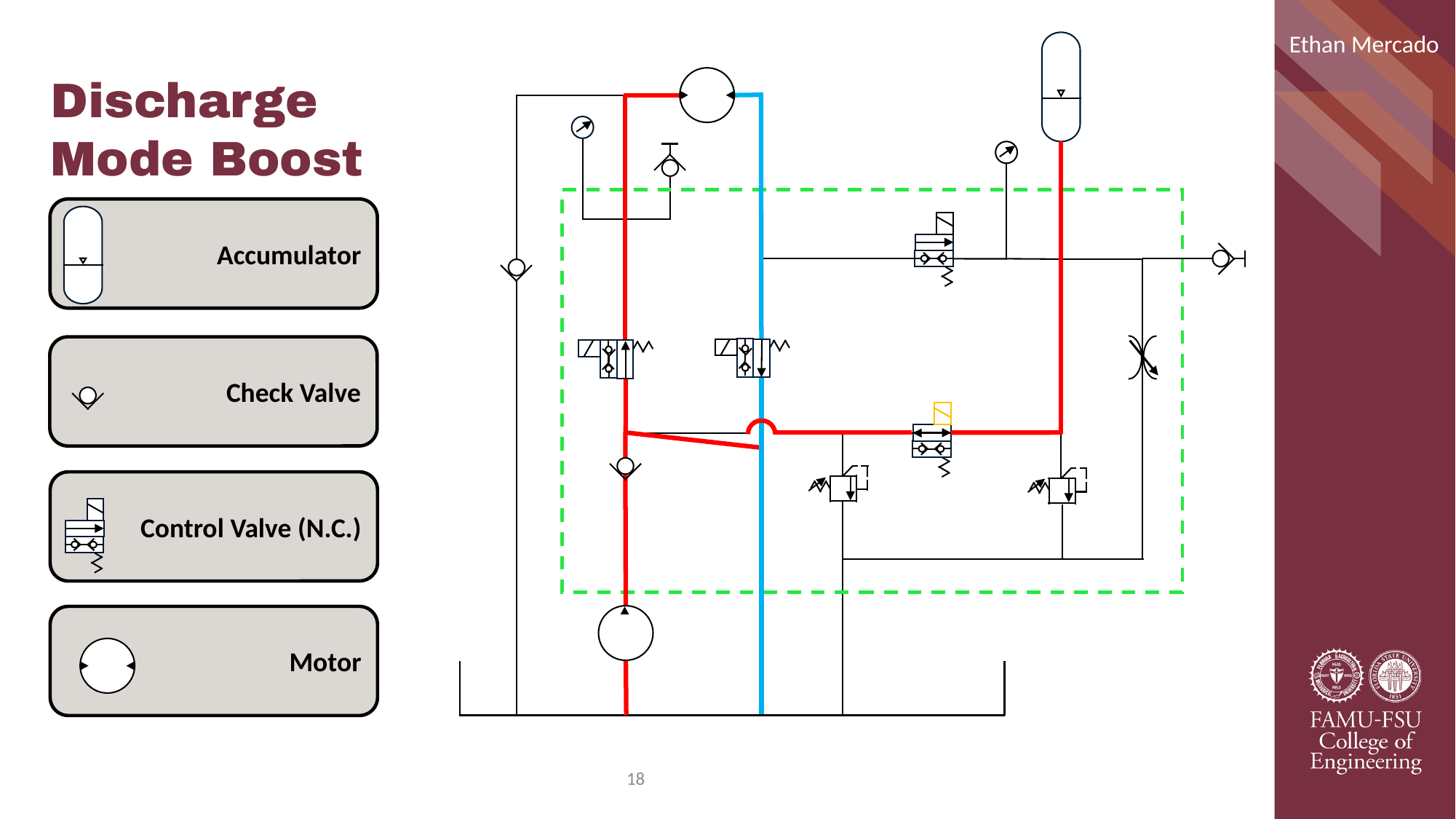

Ethan Mercado
Discharge Mode Boost

Accumulator

Check Valve

Control Valve (N.C.)

Motor

18